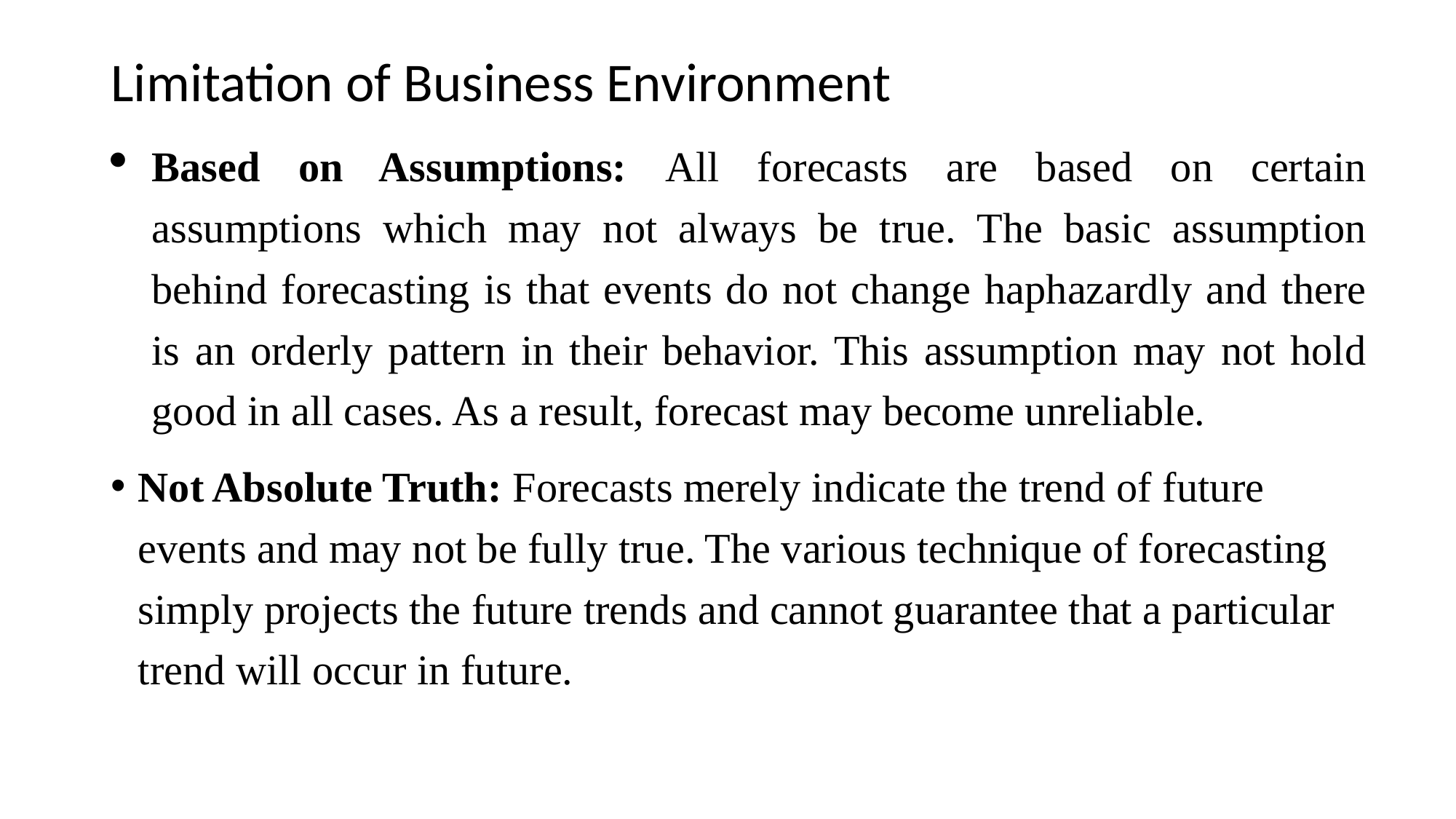

# Limitation of Business Environment
Based on Assumptions: All forecasts are based on certain assumptions which may not always be true. The basic assumption behind forecasting is that events do not change haphazardly and there is an orderly pattern in their behavior. This assumption may not hold good in all cases. As a result, forecast may become unreliable.
Not Absolute Truth: Forecasts merely indicate the trend of future events and may not be fully true. The various technique of forecasting simply projects the future trends and cannot guarantee that a particular trend will occur in future.